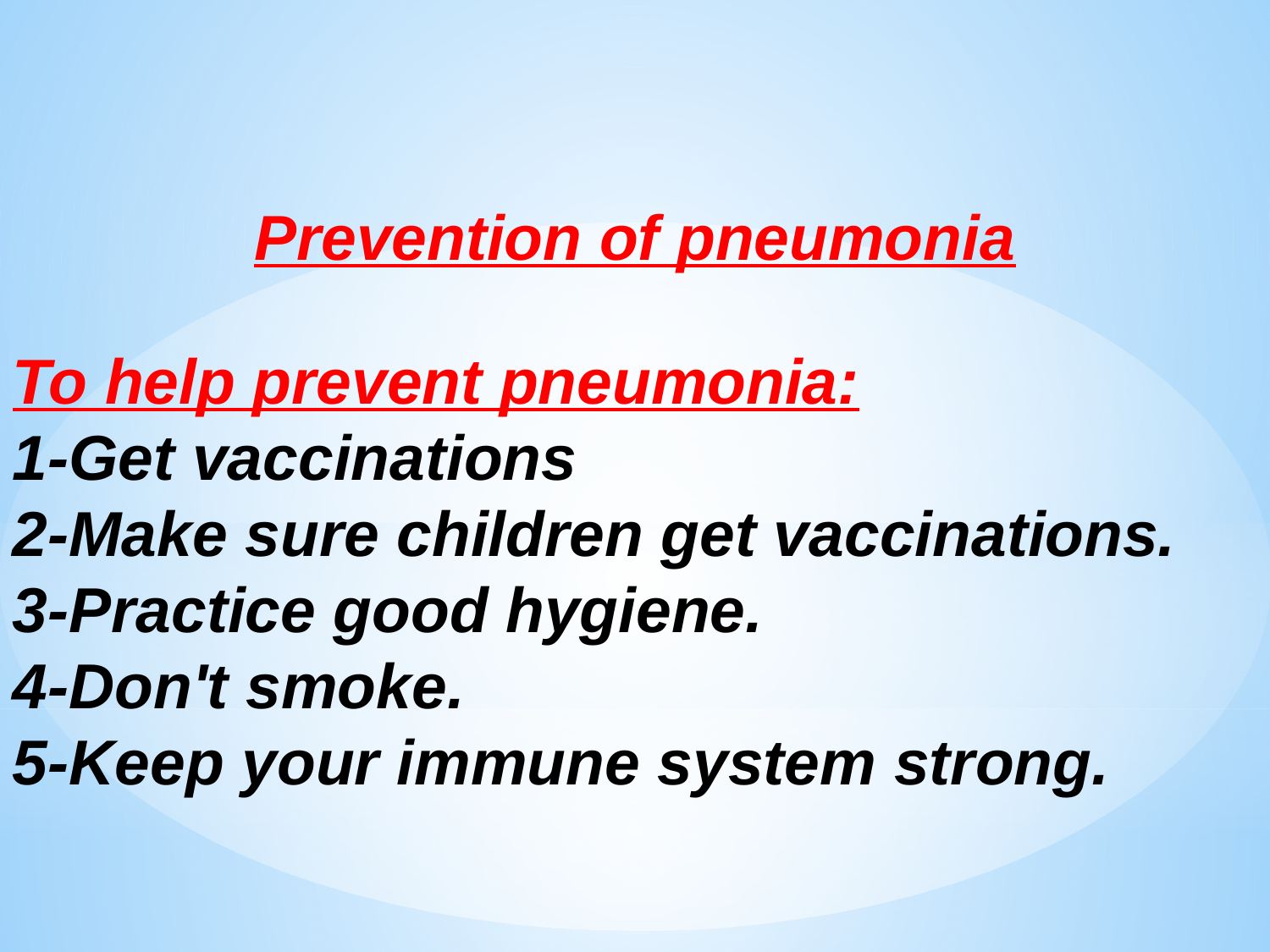

Prevention of pneumonia

To help prevent pneumonia:
1-Get vaccinations
2-Make sure children get vaccinations.
3-Practice good hygiene.
4-Don't smoke.
5-Keep your immune system strong.